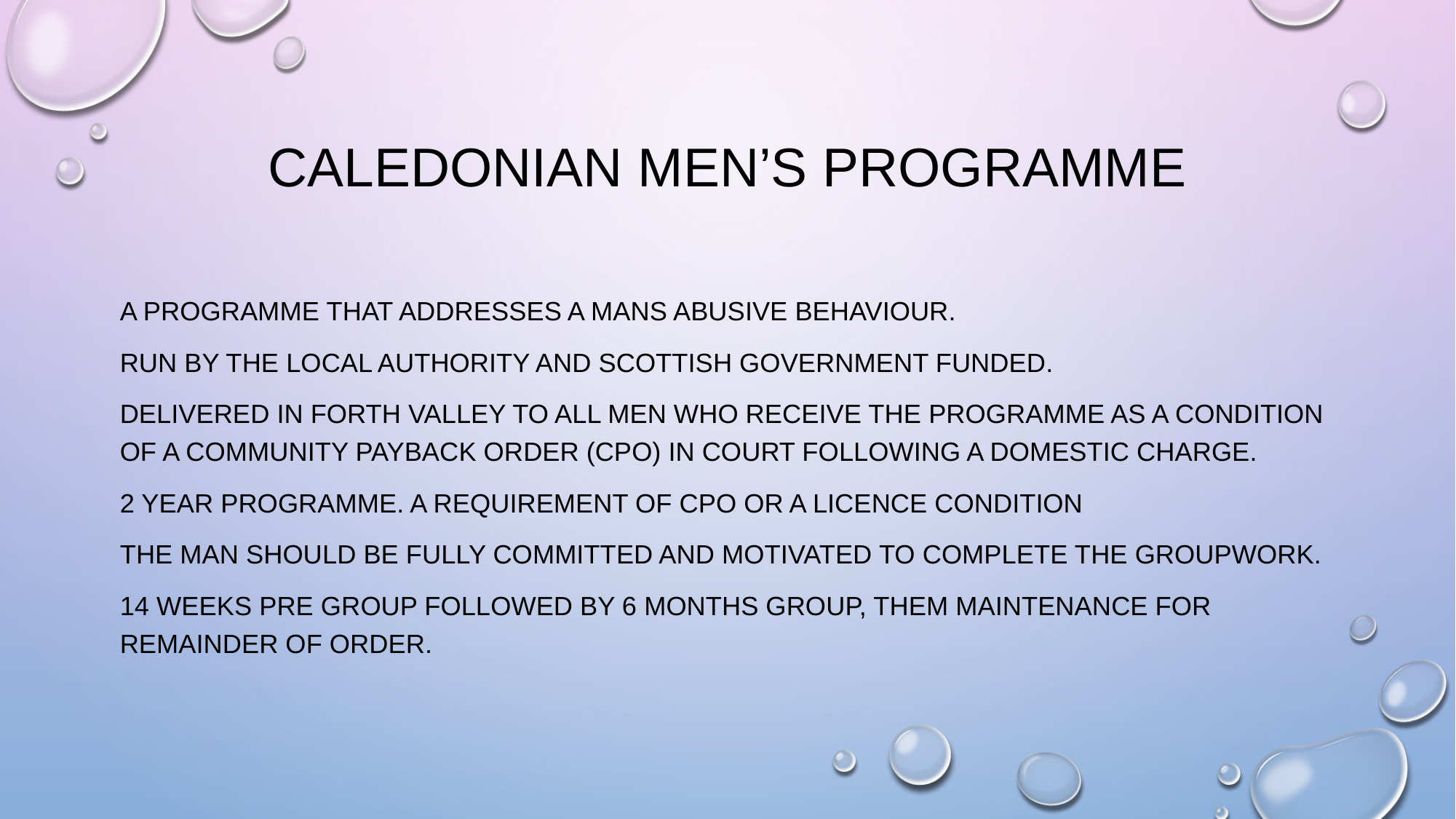

# Caledonian Men’s Programme
A Programme that addresses a mans abusive behaviour.
Run by the local authority and Scottish Government funded.
Delivered in Forth Valley to all men who receive the programme as a condition of a Community payback order (CPO) in court following a domestic charge.
2 year programme. A requirement of CPO or a Licence condition
The Man should be fully committed and motivated to complete the groupwork.
14 weeks pre group followed by 6 months group, them maintenance for remainder of order.